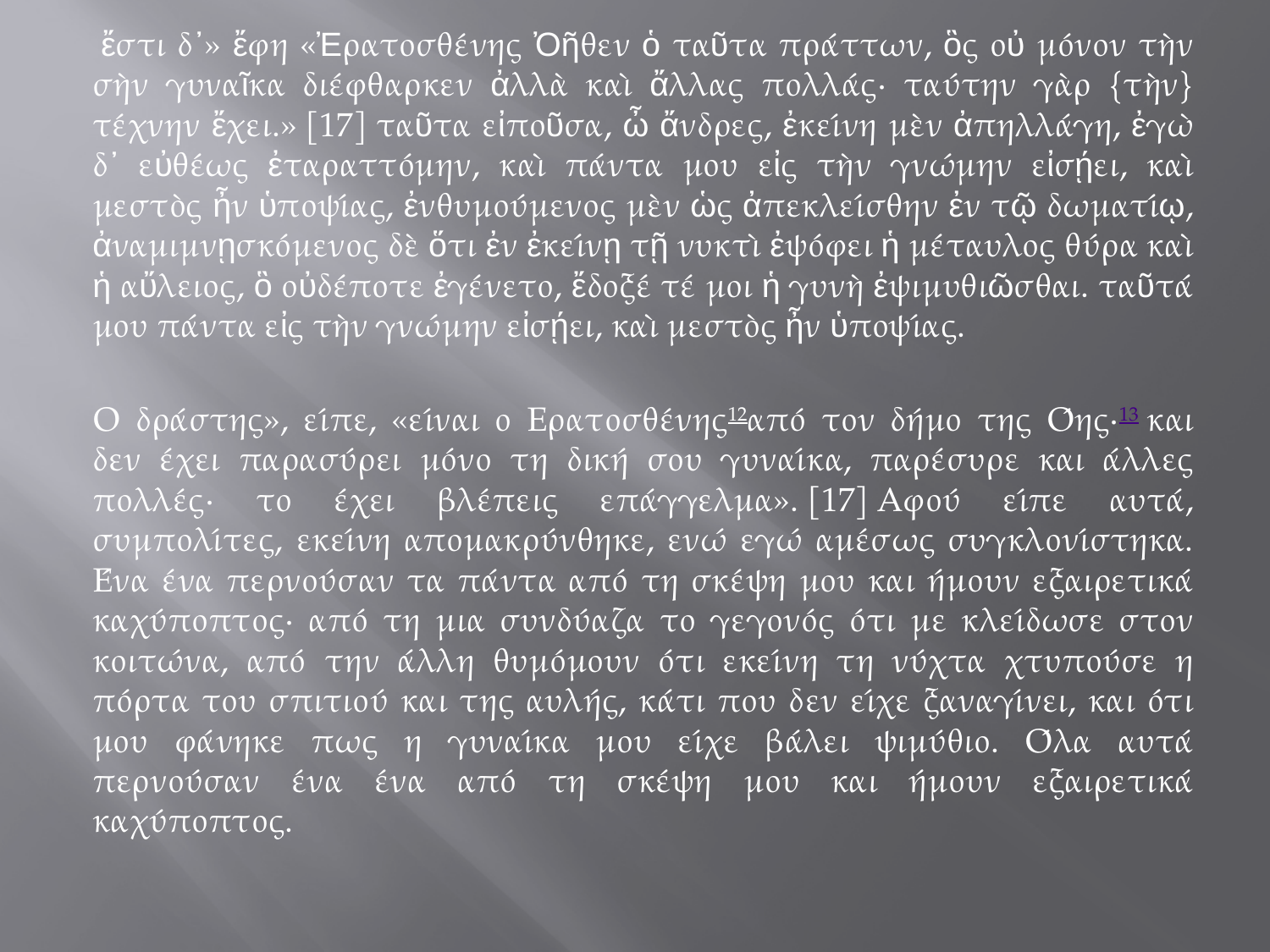

ἔστι δ᾽» ἔφη «Ἐρατοσθένης Ὀῆθεν ὁ ταῦτα πράττων, ὃς οὐ μόνον τὴν σὴν γυναῖκα διέφθαρκεν ἀλλὰ καὶ ἄλλας πολλάς· ταύτην γὰρ {τὴν} τέχνην ἔχει.» [17] ταῦτα εἰποῦσα, ὦ ἄνδρες, ἐκείνη μὲν ἀπηλλάγη, ἐγὼ δ᾽ εὐθέως ἐταραττόμην, καὶ πάντα μου εἰς τὴν γνώμην εἰσῄει, καὶ μεστὸς ἦν ὑποψίας, ἐνθυμούμενος μὲν ὡς ἀπεκλείσθην ἐν τῷ δωματίῳ, ἀναμιμνῃσκόμενος δὲ ὅτι ἐν ἐκείνῃ τῇ νυκτὶ ἐψόφει ἡ μέταυλος θύρα καὶ ἡ αὔλειος, ὃ οὐδέποτε ἐγένετο, ἔδοξέ τέ μοι ἡ γυνὴ ἐψιμυθιῶσθαι. ταῦτά μου πάντα εἰς τὴν γνώμην εἰσῄει, καὶ μεστὸς ἦν ὑποψίας.

Ο δράστης», είπε, «είναι ο Ερατοσθένης12από τον δήμο της Όης·13 και δεν έχει παρασύρει μόνο τη δική σου γυναίκα, παρέσυρε και άλλες πολλές· το έχει βλέπεις επάγγελμα». [17] Αφού είπε αυτά, συμπολίτες, εκείνη απομακρύνθηκε, ενώ εγώ αμέσως συγκλονίστηκα. Ένα ένα περνούσαν τα πάντα από τη σκέψη μου και ήμουν εξαιρετικά καχύποπτος· από τη μια συνδύαζα το γεγονός ότι με κλείδωσε στον κοιτώνα, από την άλλη θυμόμουν ότι εκείνη τη νύχτα χτυπούσε η πόρτα του σπιτιού και της αυλής, κάτι που δεν είχε ξαναγίνει, και ότι μου φάνηκε πως η γυναίκα μου είχε βάλει ψιμύθιο. Όλα αυτά περνούσαν ένα ένα από τη σκέψη μου και ήμουν εξαιρετικά καχύποπτος.

#